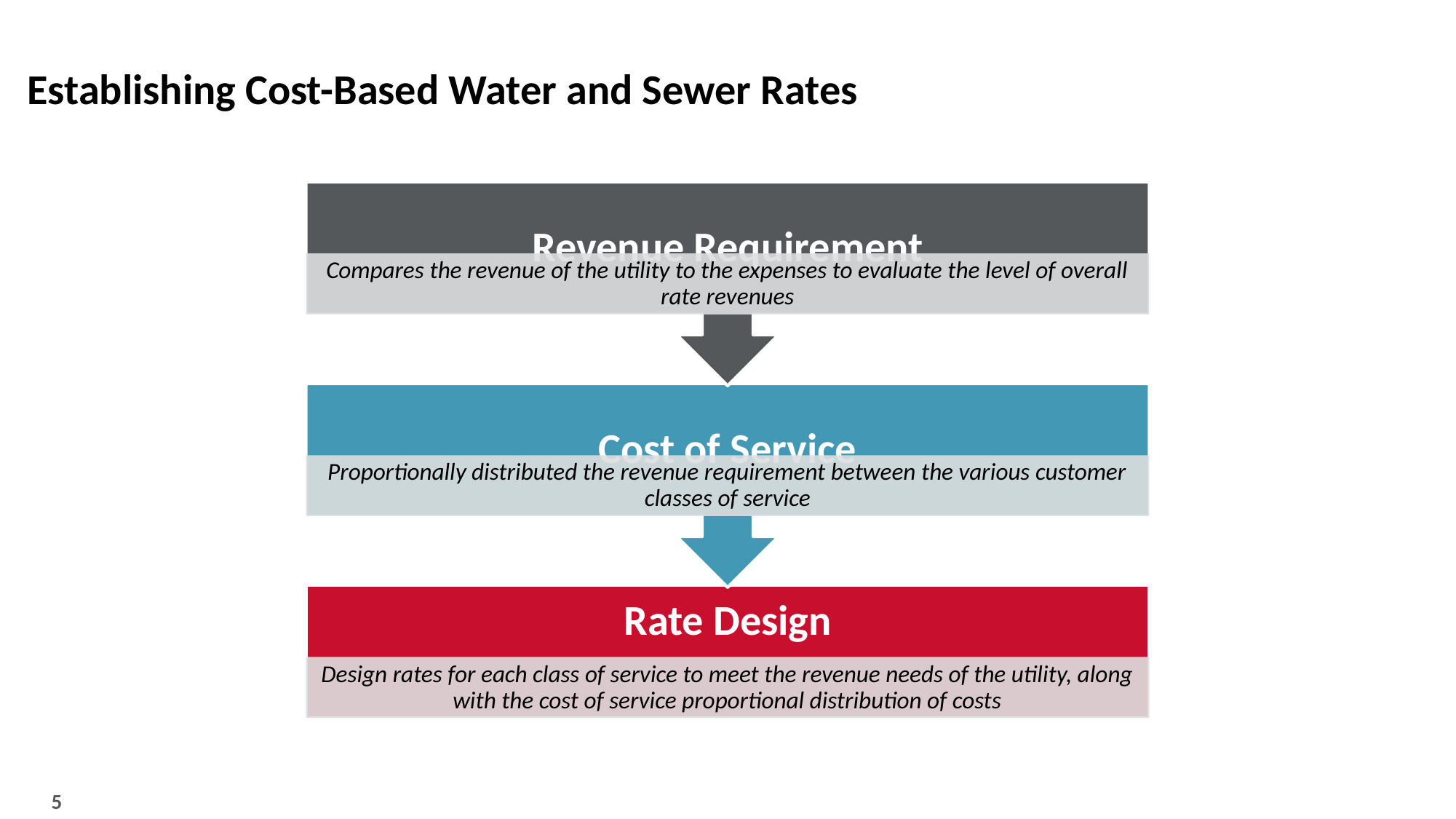

# Establishing Cost-Based Water and Sewer Rates
Rate Design
Design rates for each class of service to meet the revenue needs of the utility, along with the cost of service proportional distribution of costs
Cost of Service
Proportionally distributed the revenue requirement between the various customer classes of service
Revenue Requirement
Compares the revenue of the utility to the expenses to evaluate the level of overall rate revenues
5